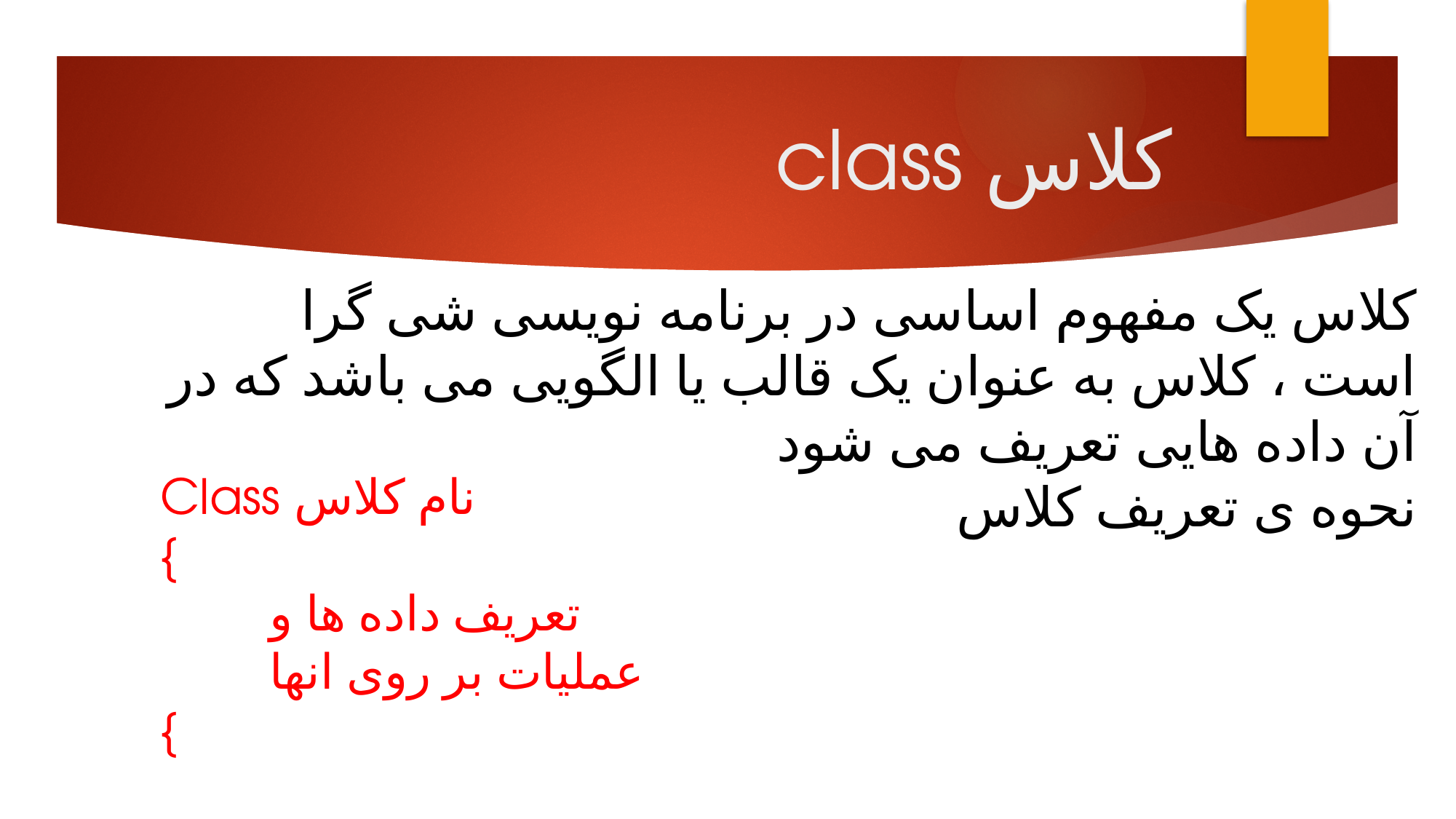

# کلاس class
کلاس یک مفهوم اساسی در برنامه نویسی شی گرا است ، کلاس به عنوان یک قالب یا الگویی می باشد که در آن داده هایی تعریف می شود
نحوه ی تعریف کلاس
Class نام کلاس
{
	تعریف داده ها و
       	عملیات بر روی انها
{